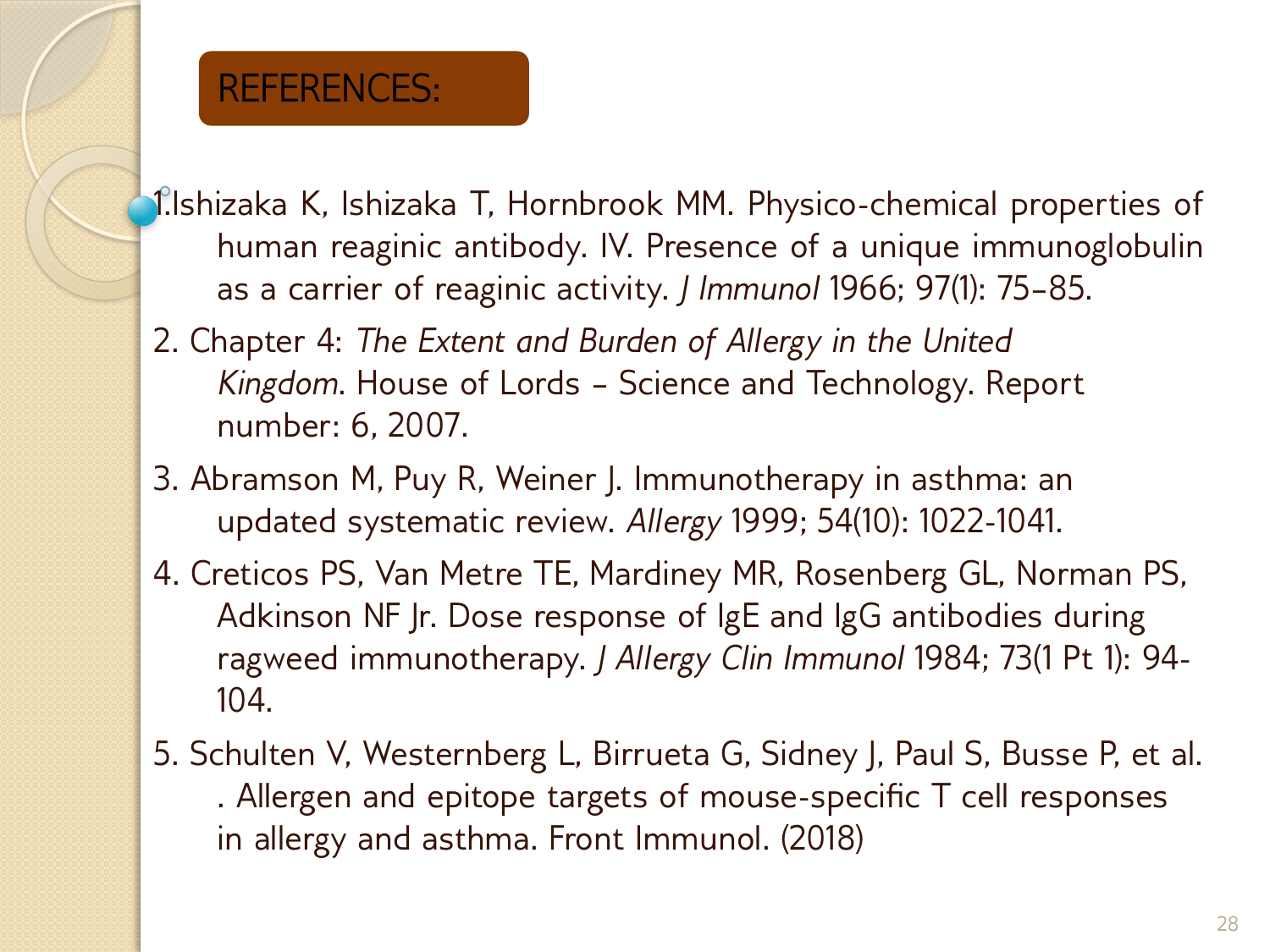

REFERENCES:
1.Ishizaka K, Ishizaka T, Hornbrook MM. Physico-chemical properties of human reaginic antibody. IV. Presence of a unique immunoglobulin as a carrier of reaginic activity. J Immunol 1966; 97(1): 75–85.
2. Chapter 4: The Extent and Burden of Allergy in the United Kingdom. House of Lords – Science and Technology. Report number: 6, 2007.
3. Abramson M, Puy R, Weiner J. Immunotherapy in asthma: an updated systematic review. Allergy 1999; 54(10): 1022-1041.
4. Creticos PS, Van Metre TE, Mardiney MR, Rosenberg GL, Norman PS, Adkinson NF Jr. Dose response of IgE and IgG antibodies during ragweed immunotherapy. J Allergy Clin Immunol 1984; 73(1 Pt 1): 94-104.
5. Schulten V, Westernberg L, Birrueta G, Sidney J, Paul S, Busse P, et al. . Allergen and epitope targets of mouse-specific T cell responses in allergy and asthma. Front Immunol. (2018)
28